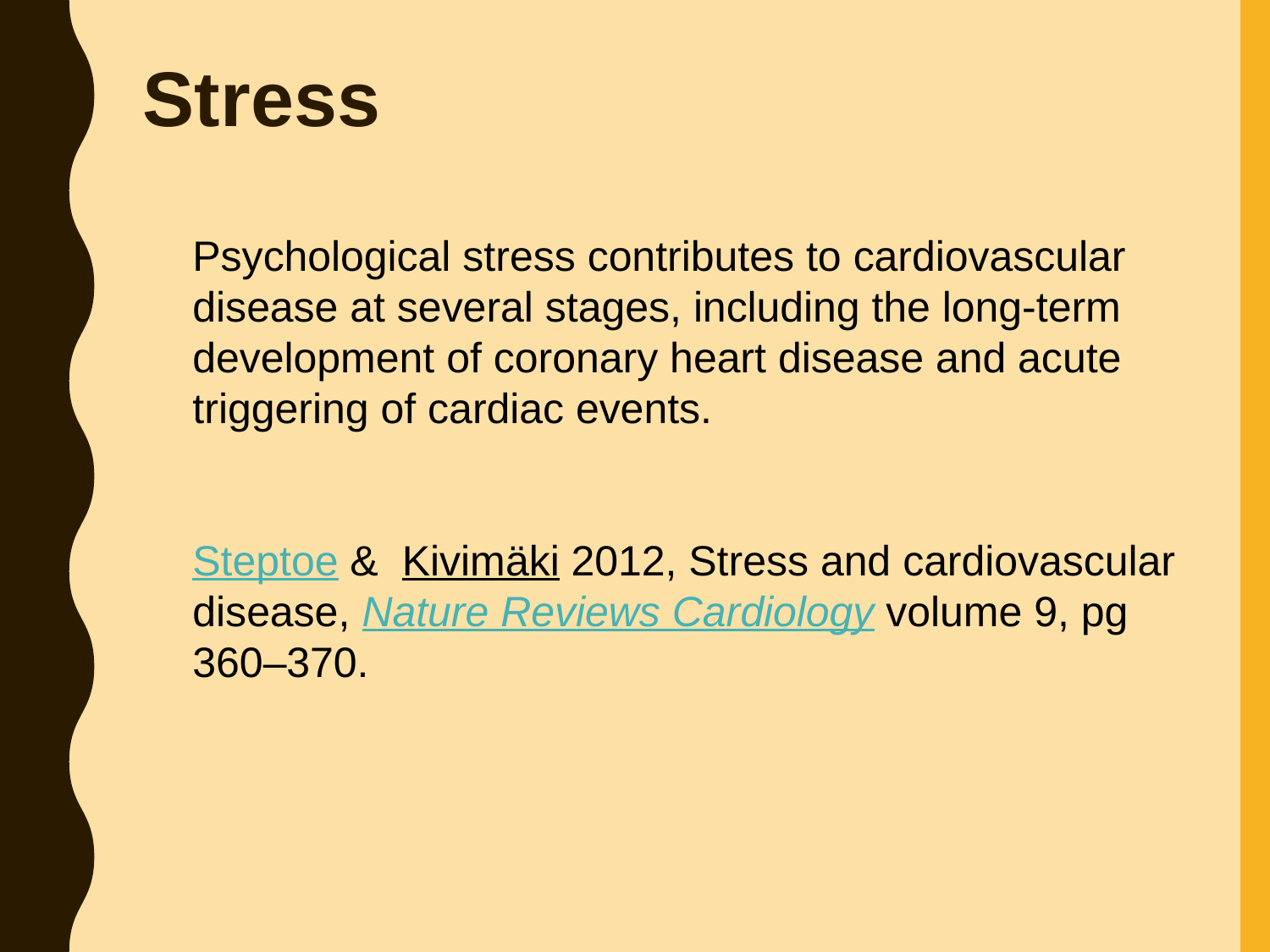

# Stress
Psychological stress contributes to cardiovascular disease at several stages, including the long-term development of coronary heart disease and acute triggering of cardiac events.

Steptoe &  Kivimäki 2012, Stress and cardiovascular disease, Nature Reviews Cardiology volume 9, pg 360–370.